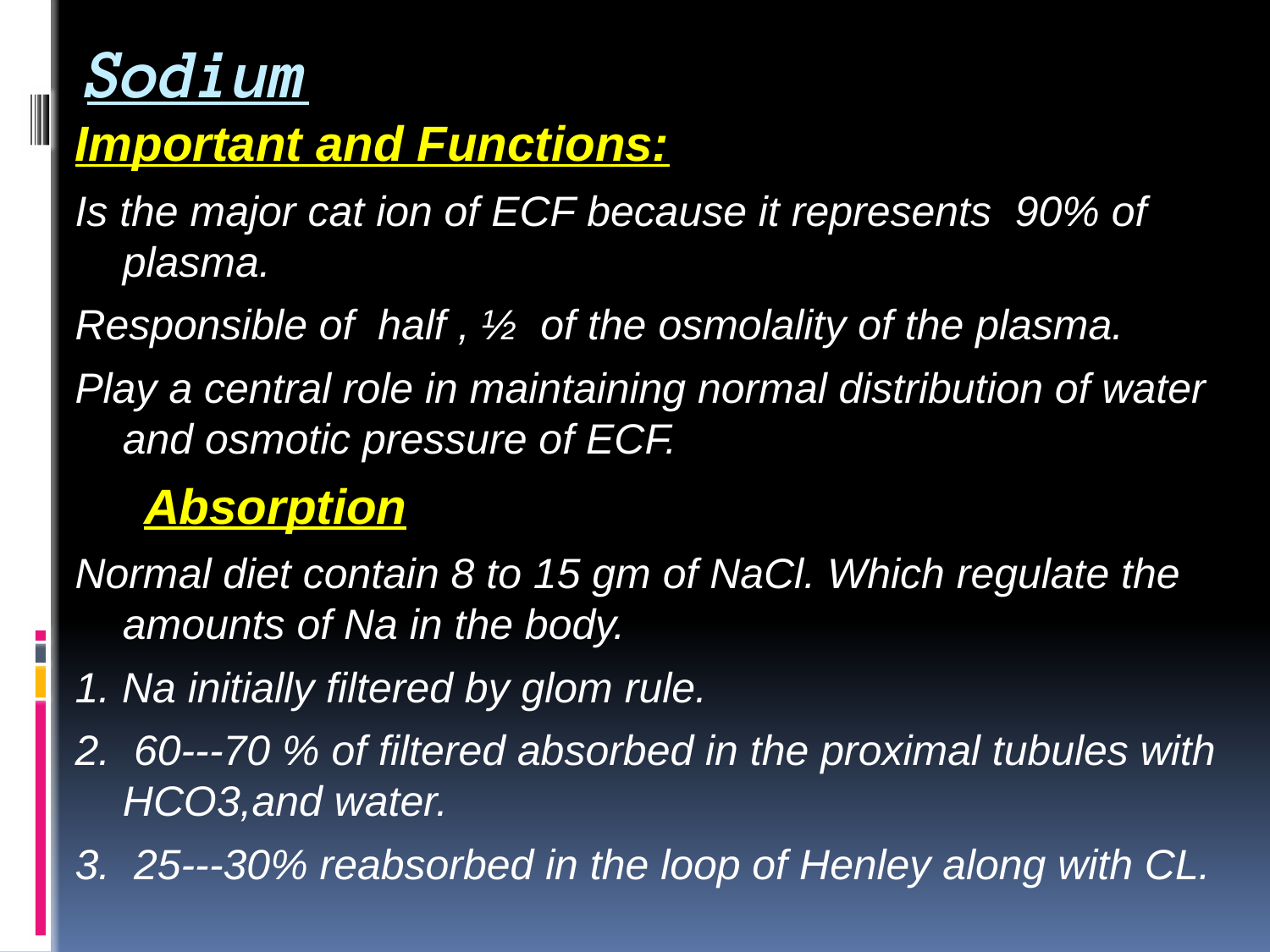

# Sodium
Important and Functions:
Is the major cat ion of ECF because it represents  90% of plasma.
Responsible of  half , ½  of the osmolality of the plasma.
Play a central role in maintaining normal distribution of water and osmotic pressure of ECF.
     Absorption
Normal diet contain 8 to 15 gm of NaCl. Which regulate the amounts of Na in the body.
1. Na initially filtered by glom rule.
2.  60---70 % of filtered absorbed in the proximal tubules with  HCO3,and water.
3.  25---30% reabsorbed in the loop of Henley along with CL.